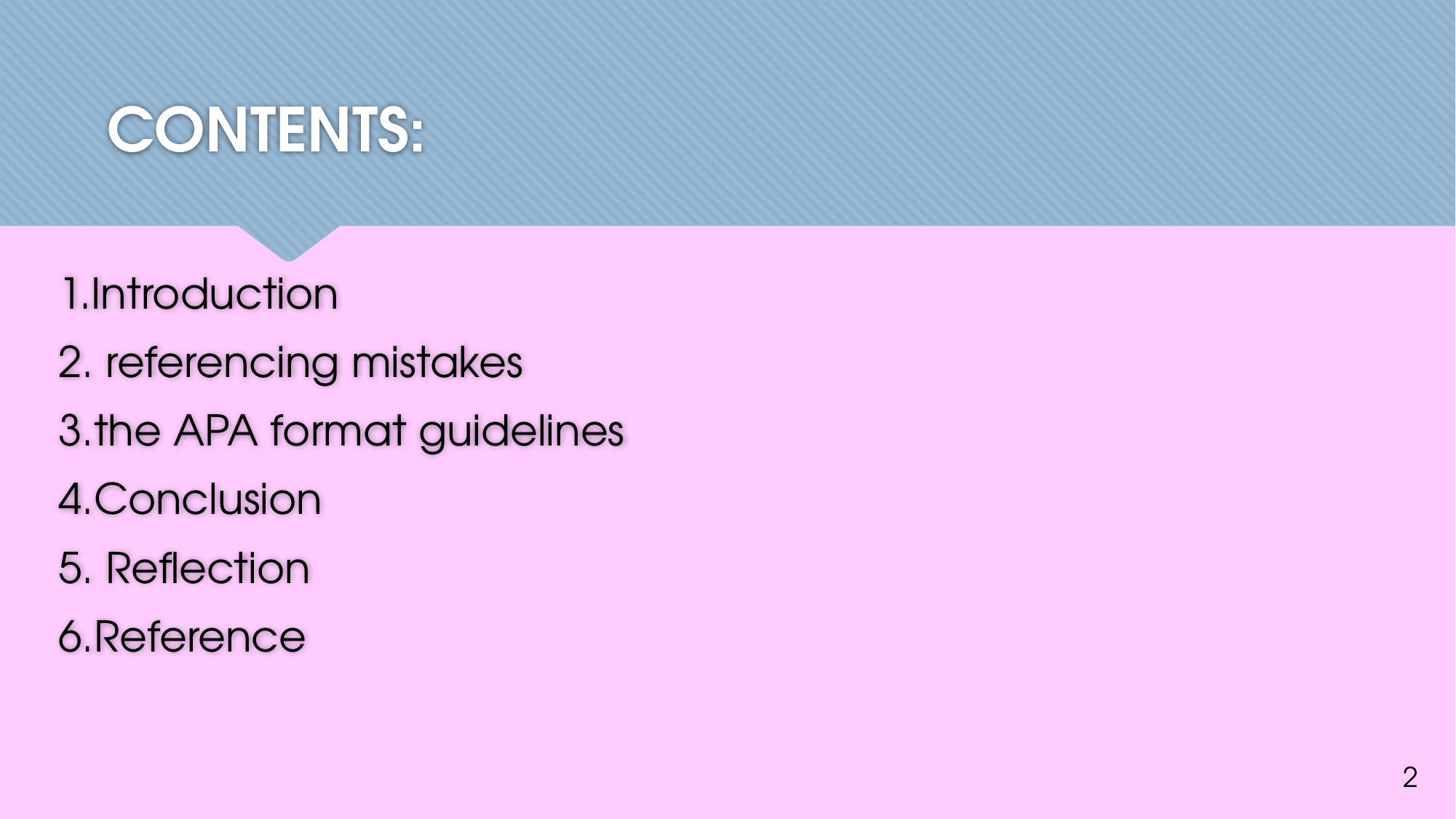

# CONTENTS:
1.Introduction
2. referencing mistakes
3.the APA format guidelines
4.Conclusion
5. Reflection
6.Reference
2